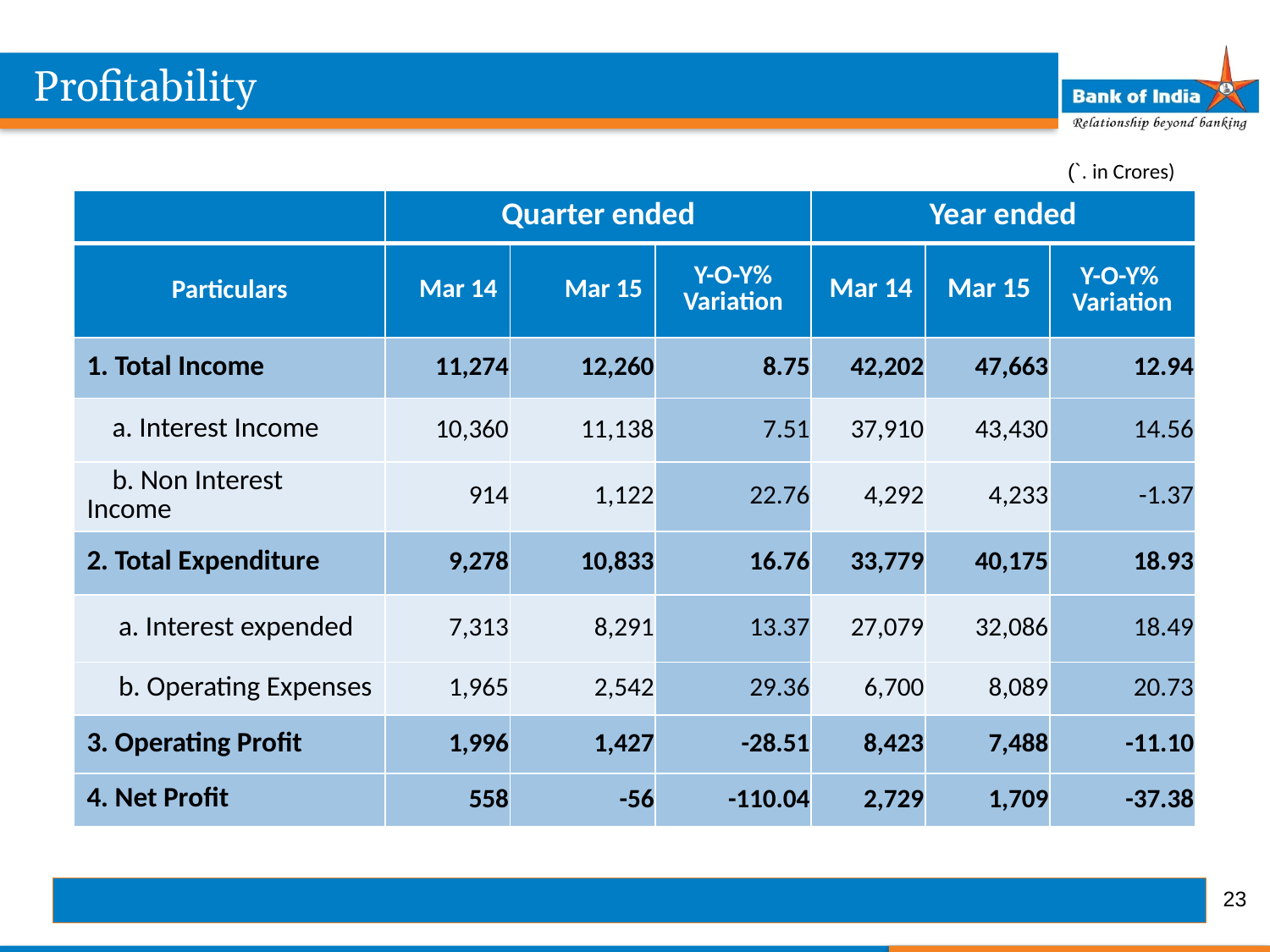

Profitability
(`. in Crores)
|  | Quarter ended |  |  | Year ended |  |  |
| --- | --- | --- | --- | --- | --- | --- |
| Particulars | Mar 14 | Mar 15 | Y-O-Y% Variation | Mar 14 | Mar 15 | Y-O-Y% Variation |
| 1. Total Income | 11,274 | 12,260 | 8.75 | 42,202 | 47,663 | 12.94 |
| a. Interest Income | 10,360 | 11,138 | 7.51 | 37,910 | 43,430 | 14.56 |
| b. Non Interest Income | 914 | 1,122 | 22.76 | 4,292 | 4,233 | -1.37 |
| 2. Total Expenditure | 9,278 | 10,833 | 16.76 | 33,779 | 40,175 | 18.93 |
| a. Interest expended | 7,313 | 8,291 | 13.37 | 27,079 | 32,086 | 18.49 |
| b. Operating Expenses | 1,965 | 2,542 | 29.36 | 6,700 | 8,089 | 20.73 |
| 3. Operating Profit | 1,996 | 1,427 | -28.51 | 8,423 | 7,488 | -11.10 |
| 4. Net Profit | 558 | -56 | -110.04 | 2,729 | 1,709 | -37.38 |
23